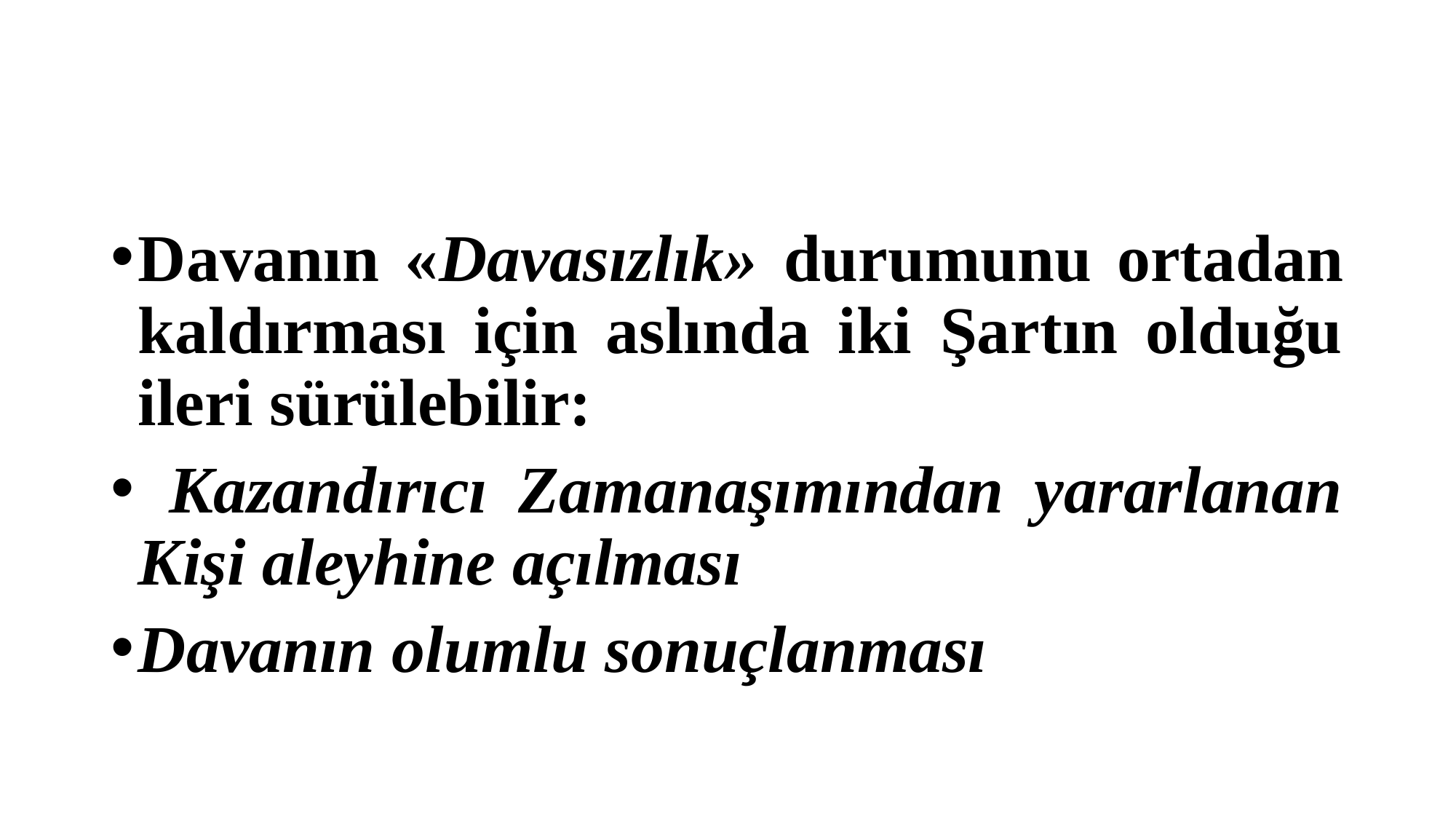

#
Davanın «Davasızlık» durumunu ortadan kaldırması için aslında iki Şartın olduğu ileri sürülebilir:
 Kazandırıcı Zamanaşımından yararlanan Kişi aleyhine açılması
Davanın olumlu sonuçlanması